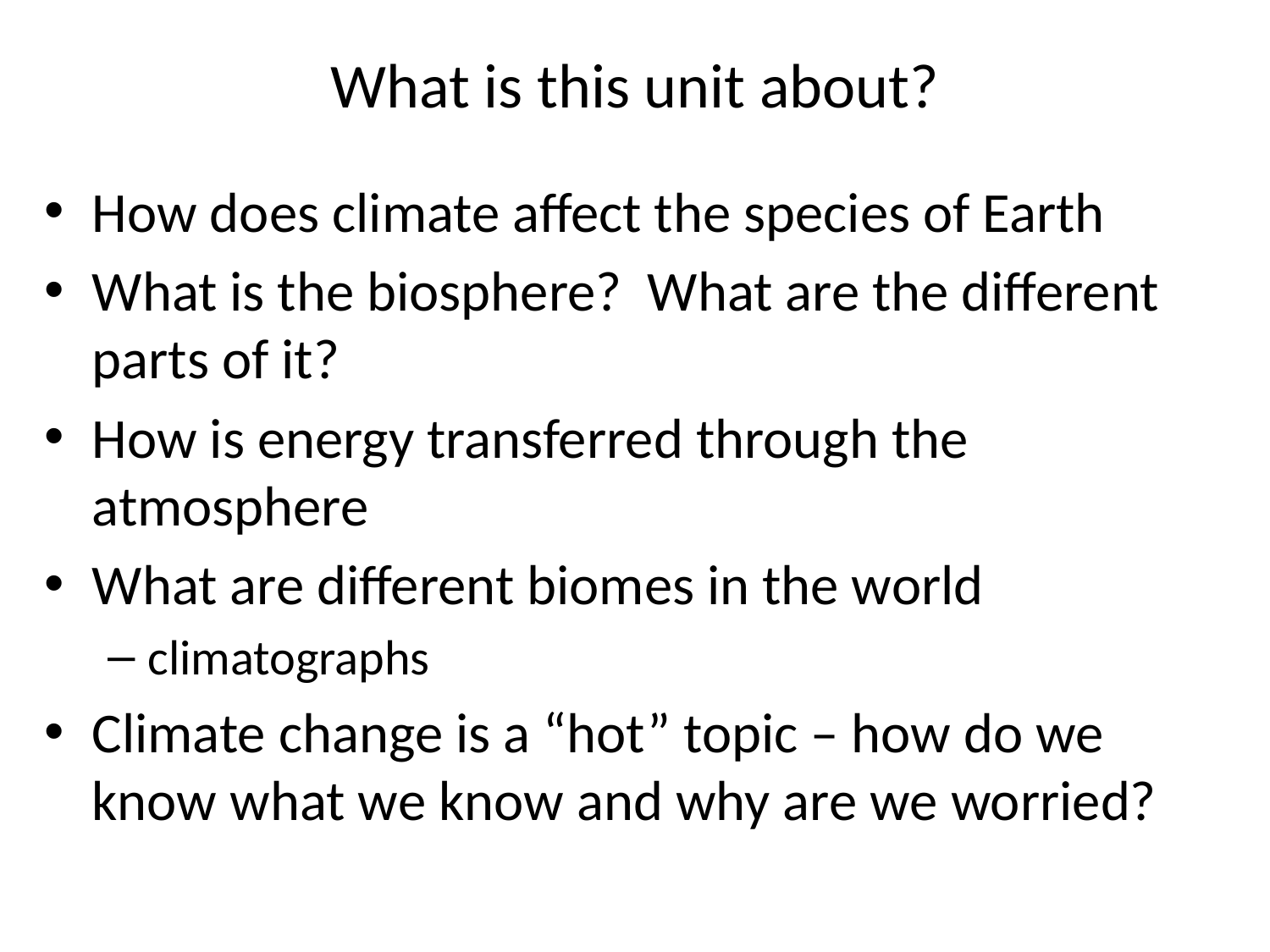

# What is this unit about?
How does climate affect the species of Earth
What is the biosphere?  What are the different parts of it?
How is energy transferred through the atmosphere
What are different biomes in the world
climatographs
Climate change is a “hot” topic – how do we know what we know and why are we worried?